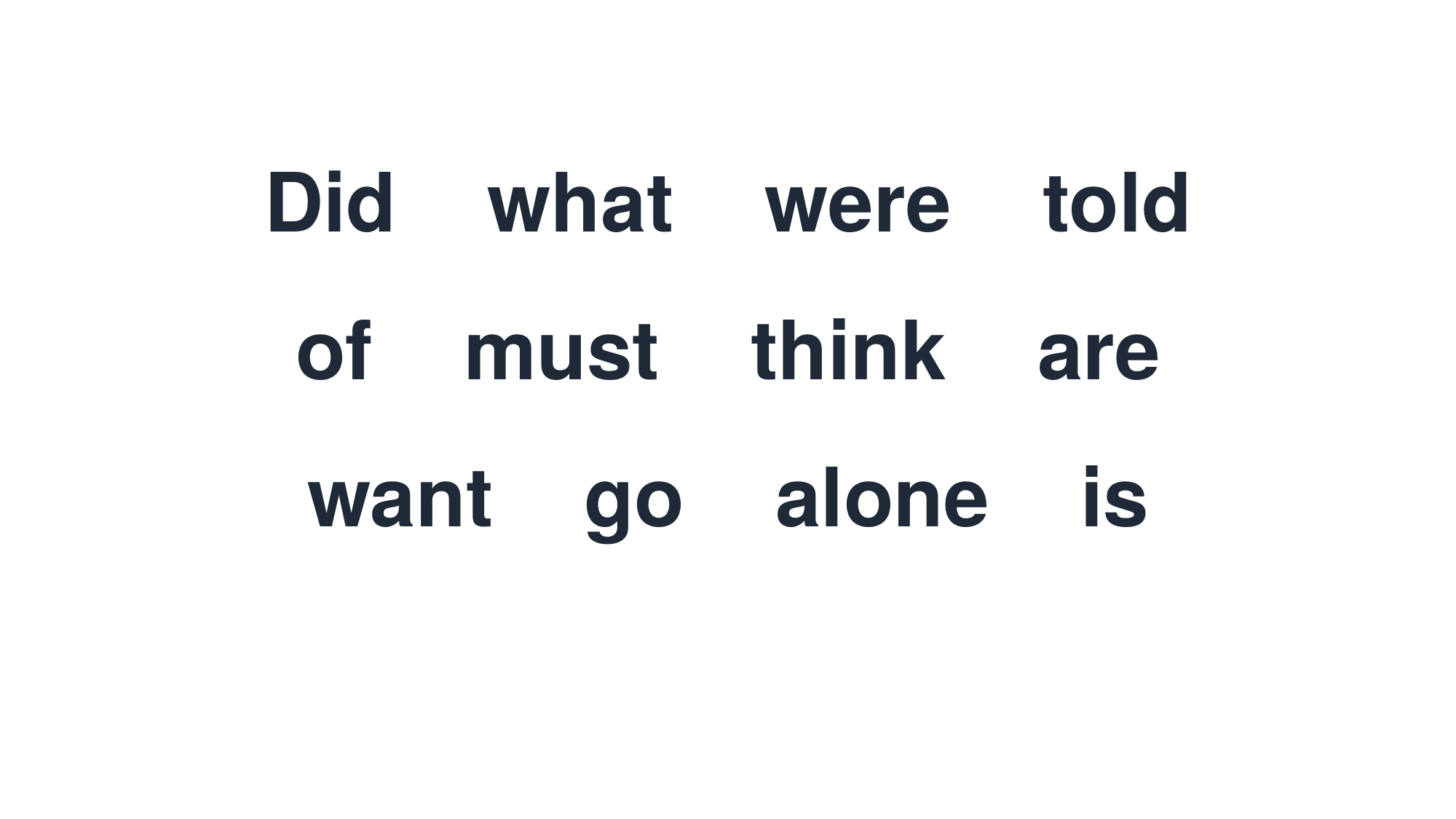

Did    what    were    told
of    must    think    are
want    go    alone    is